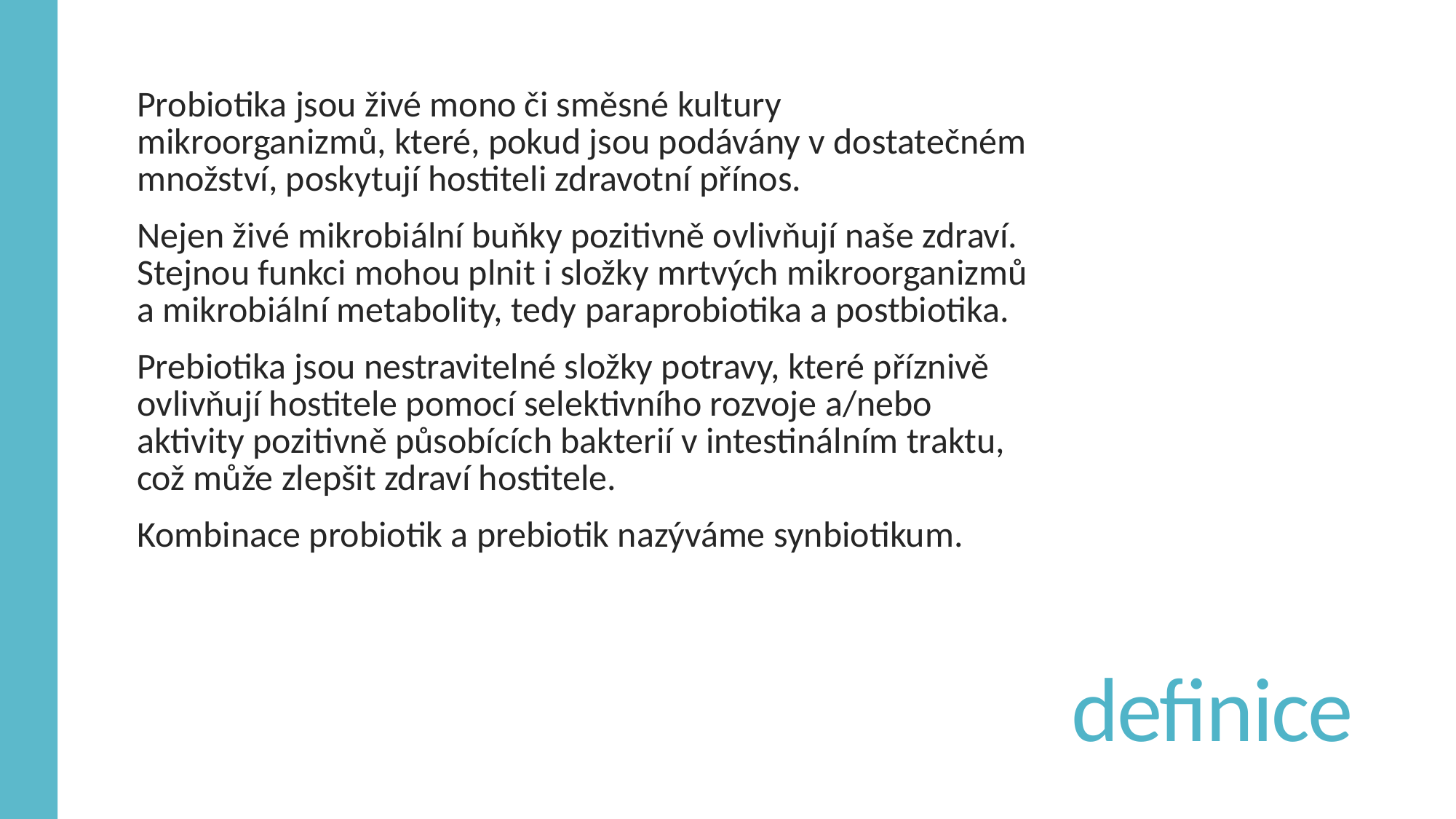

Probiotika jsou živé mono či směsné kultury mikroorganizmů, které, pokud jsou podávány v dostatečném množství, poskytují hostiteli zdravotní přínos.
Nejen živé mikrobiální buňky pozitivně ovlivňují naše zdraví. Stejnou funkci mohou plnit i složky mrtvých mikroorganizmů a mikrobiální metabolity, tedy paraprobiotika a postbiotika.
Prebiotika jsou nestravitelné složky potravy, které příznivě ovlivňují hostitele pomocí selektivního rozvoje a/nebo aktivity pozitivně působících bakterií v intestinálním traktu, což může zlepšit zdraví hostitele.
Kombinace probiotik a prebiotik nazýváme synbiotikum.
# definice